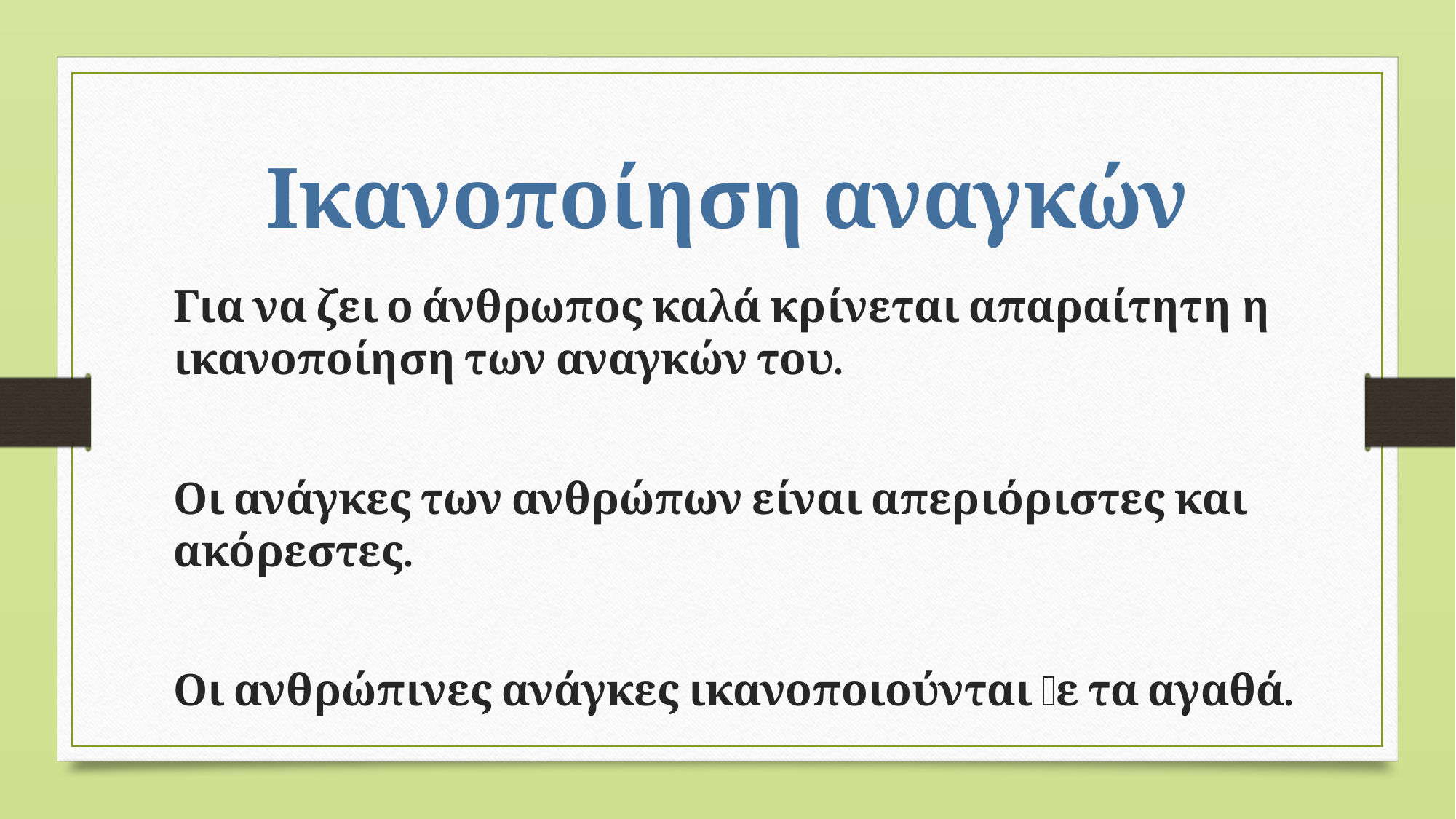

# Ικανοποίηση αναγκών
Για να ζει ο άνθρωπος καλά κρίνεται απαραίτητη η ικανοποίηση των αναγκών του.

Οι ανάγκες των ανθρώπων είναι απεριόριστες και ακόρεστες.

Οι ανθρώπινες ανάγκες ικανοποιούνται με τα αγαθά.